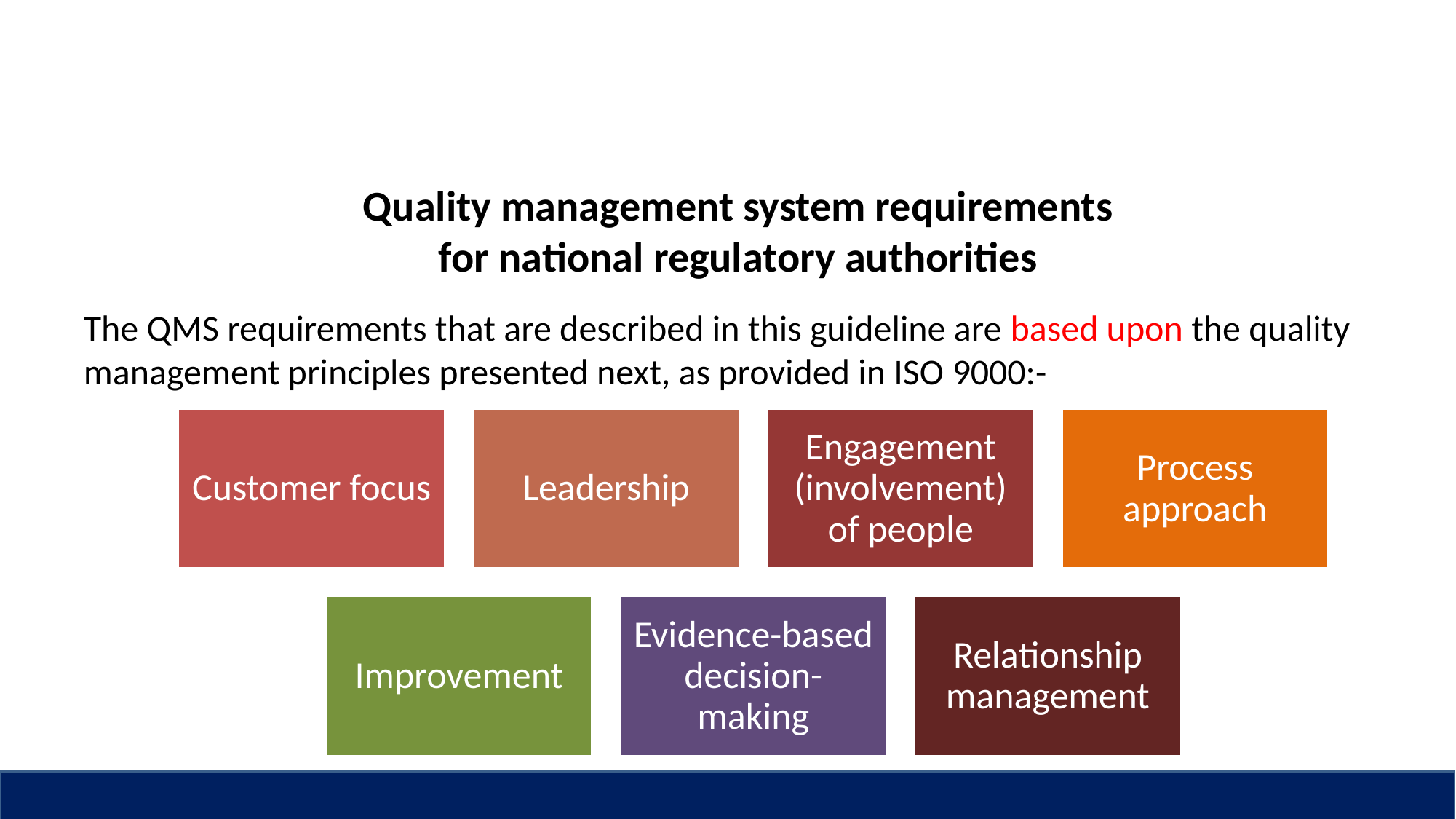

# Quality management system requirements for national regulatory authorities
The QMS requirements that are described in this guideline are based upon the quality management principles presented next, as provided in ISO 9000:-

Customer focus
Leadership
Engagement (involvement) of people
Process approach
Improvement
Evidence-based decision-making
Relationship management